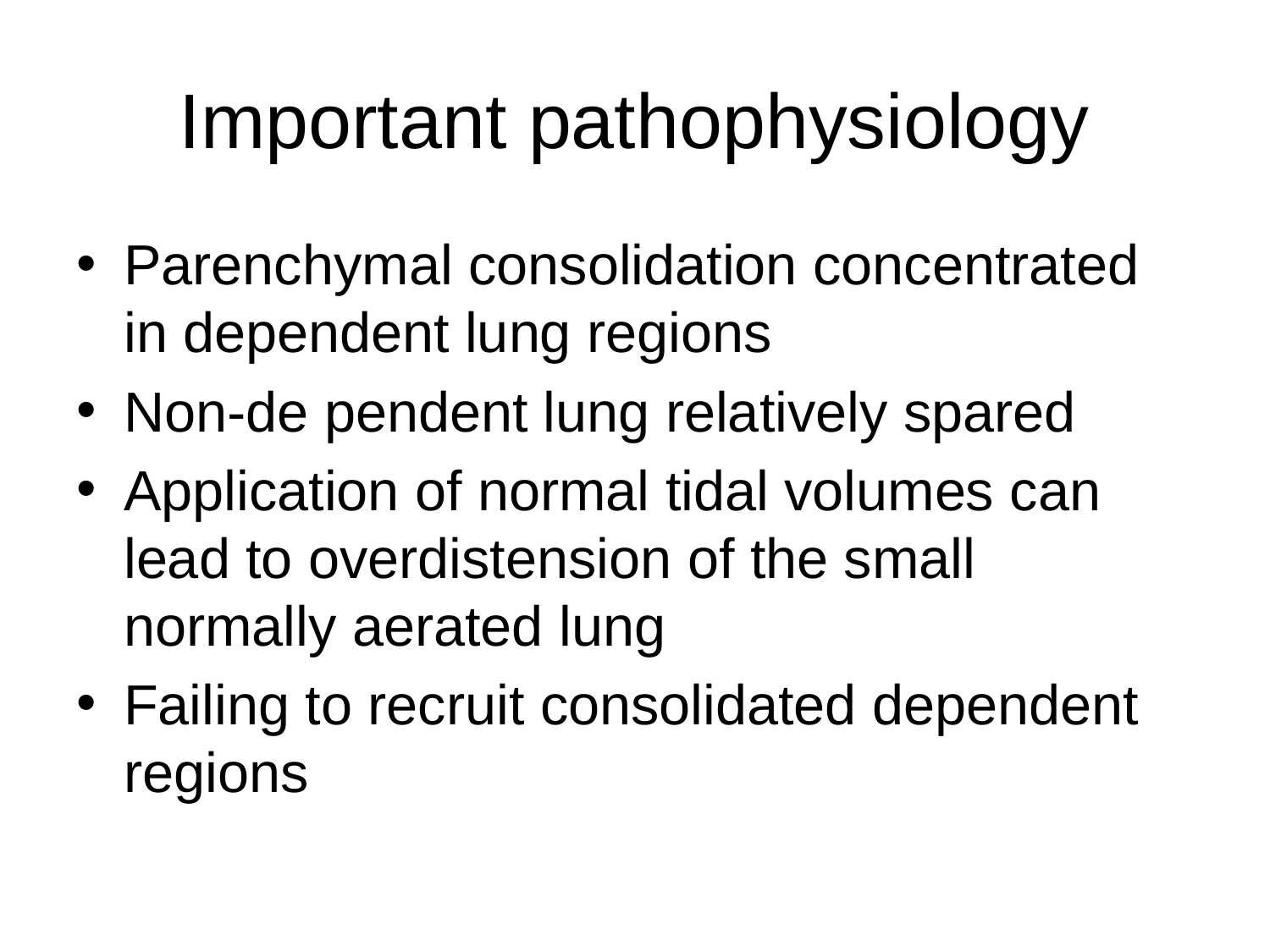

# Important pathophysiology
Parenchymal consolidation concentrated in dependent lung regions
Non-de pendent lung relatively spared
Application of normal tidal volumes can lead to overdistension of the small normally aerated lung
Failing to recruit consolidated dependent regions